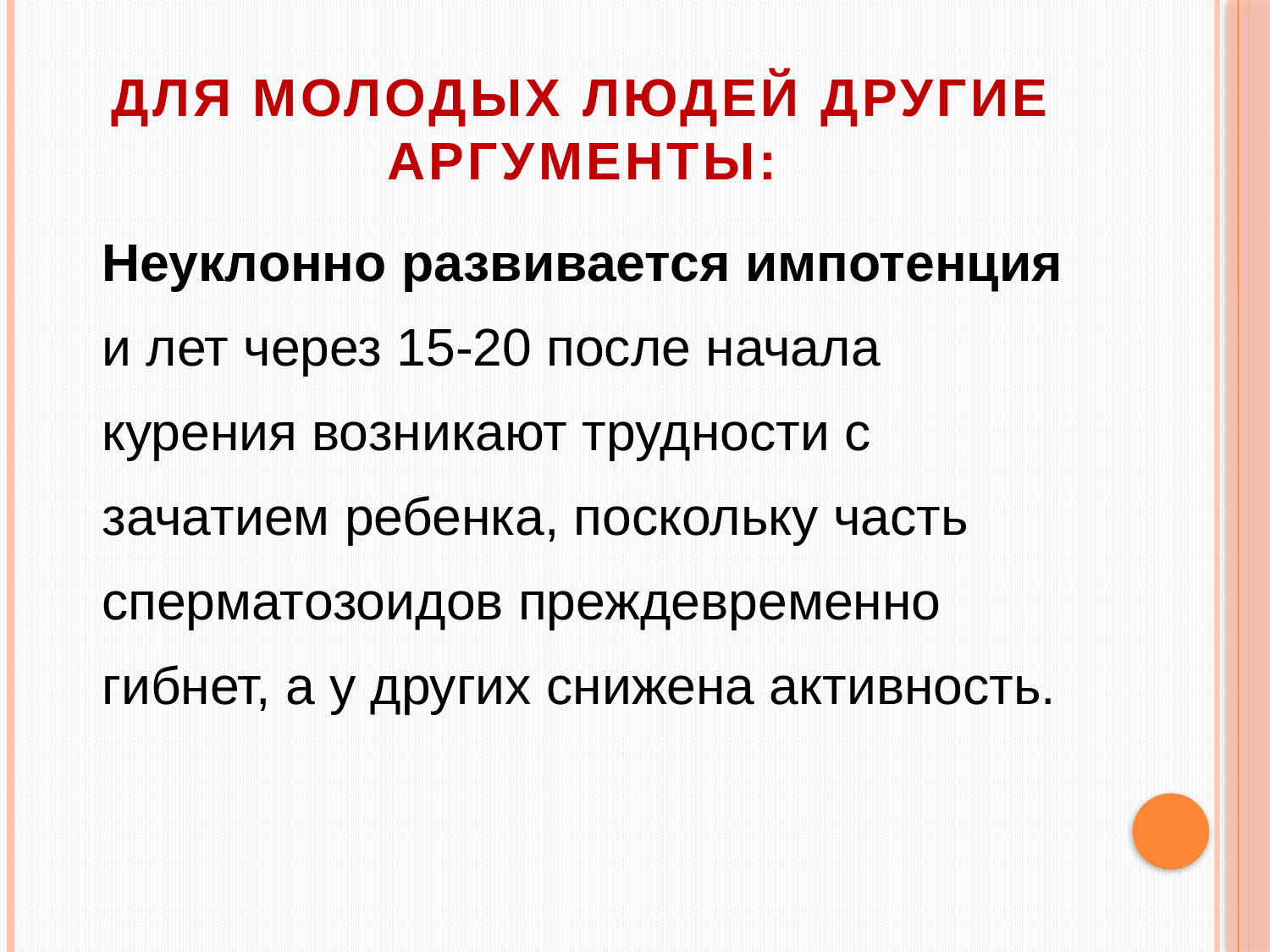

# Для молодых людей другие аргументы:
Неуклонно развивается импотенция
и лет через 15-20 после начала
курения возникают трудности с
зачатием ребенка, поскольку часть
сперматозоидов преждевременно
гибнет, а у других снижена активность.